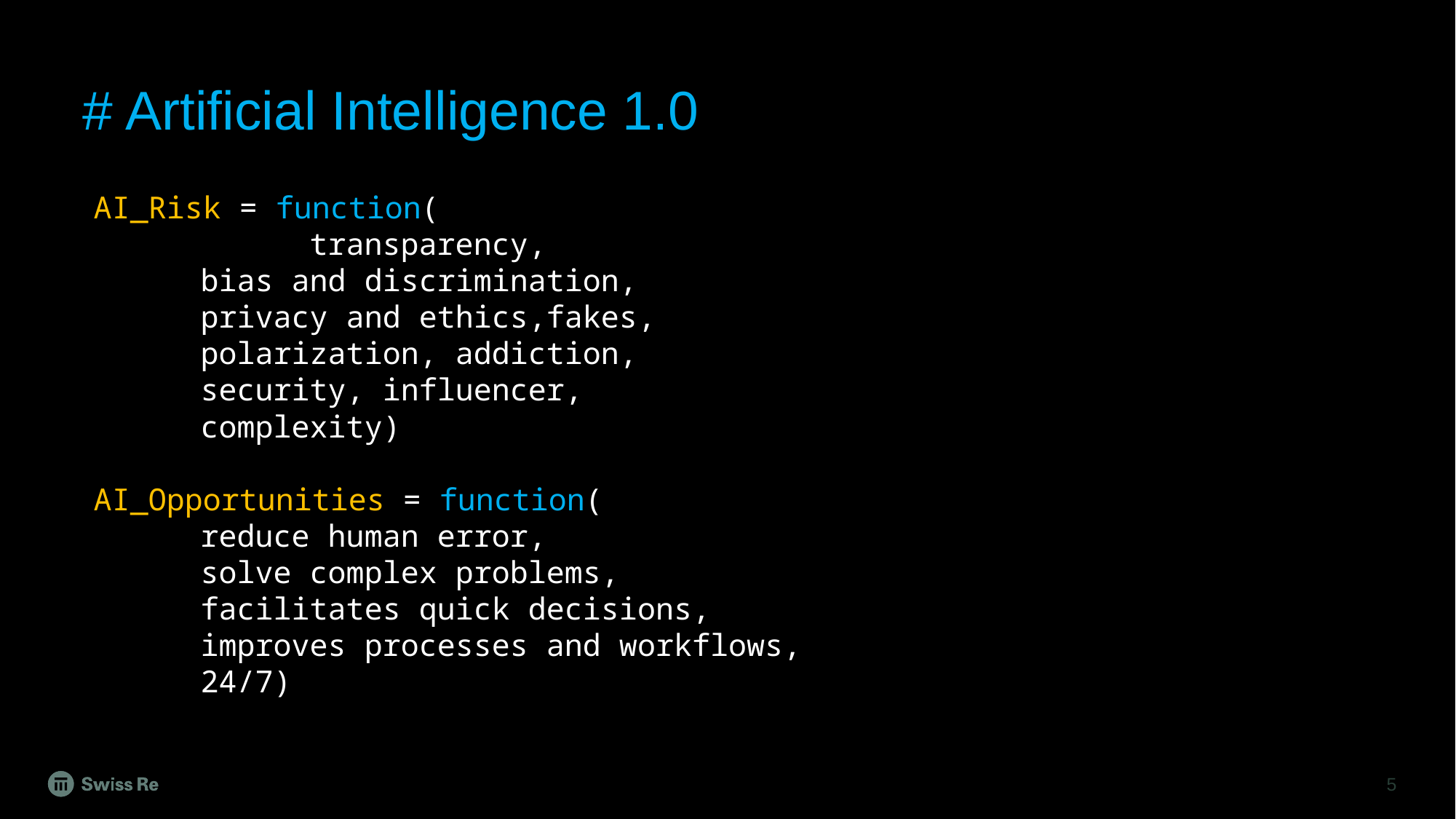

# # Artificial Intelligence 1.0
AI_Risk = function(
	transparency,
bias and discrimination,
privacy and ethics,fakes,
polarization, addiction,
security, influencer,
complexity)

AI_Opportunities = function(
reduce human error,
solve complex problems,
facilitates quick decisions,
improves processes and workflows,
24/7)

5